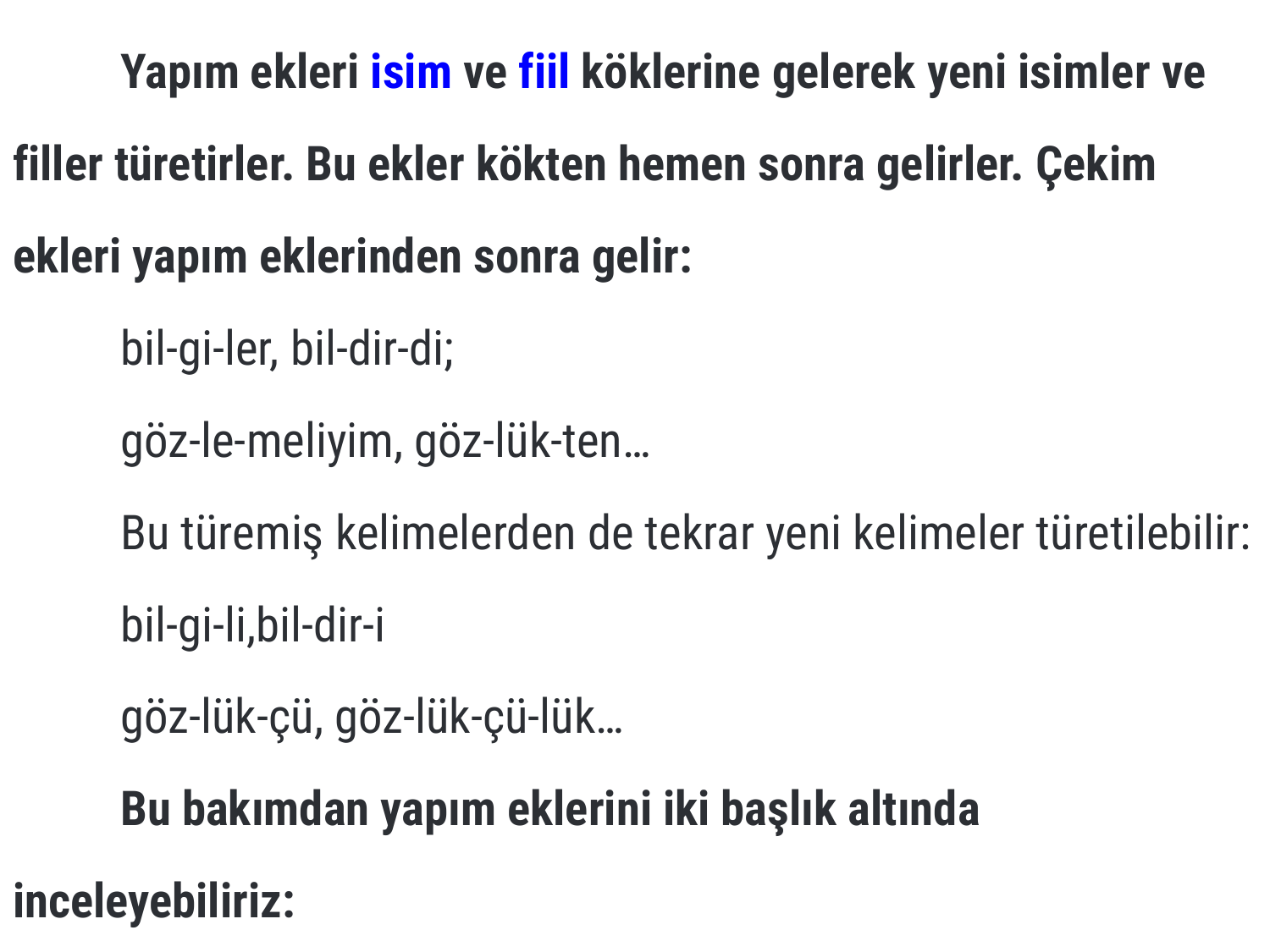

Yapım ekleri isim ve fiil köklerine gelerek yeni isimler ve filler türetirler. Bu ekler kökten hemen sonra gelirler. Çekim ekleri yapım eklerinden sonra gelir:
	bil-gi-ler, bil-dir-di;
	göz-le-meliyim, göz-lük-ten…
	Bu türemiş kelimelerden de tekrar yeni kelimeler türetilebilir:
	bil-gi-li,bil-dir-i
	göz-lük-çü, göz-lük-çü-lük…
	Bu bakımdan yapım eklerini iki başlık altında inceleyebiliriz: